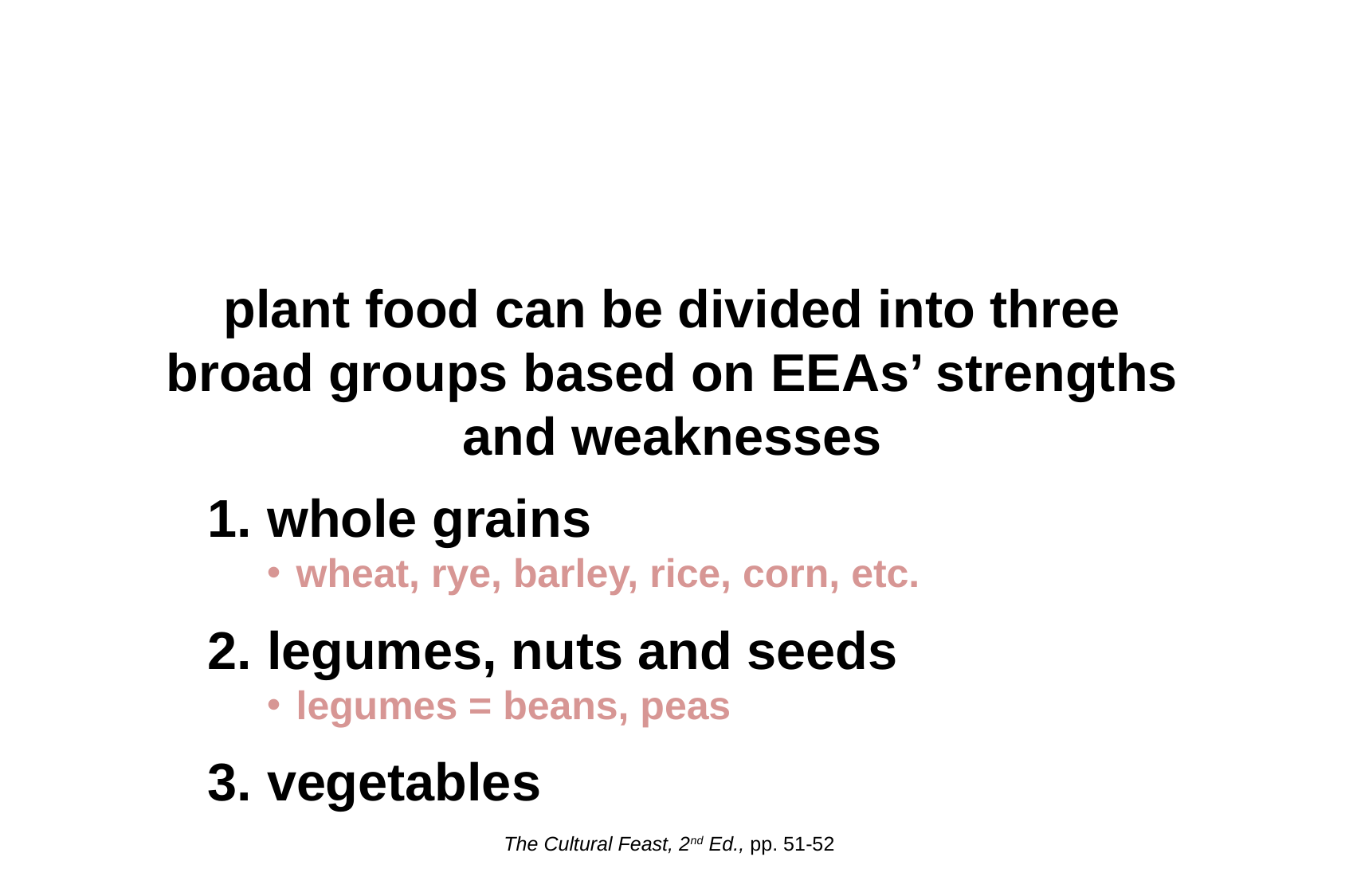

plant food can be divided into three broad groups based on EEAs’ strengths and weaknesses

whole grains
wheat, rye, barley, rice, corn, etc.

legumes, nuts and seeds
legumes = beans, peas

vegetables
The Cultural Feast, 2nd Ed., pp. 51-52